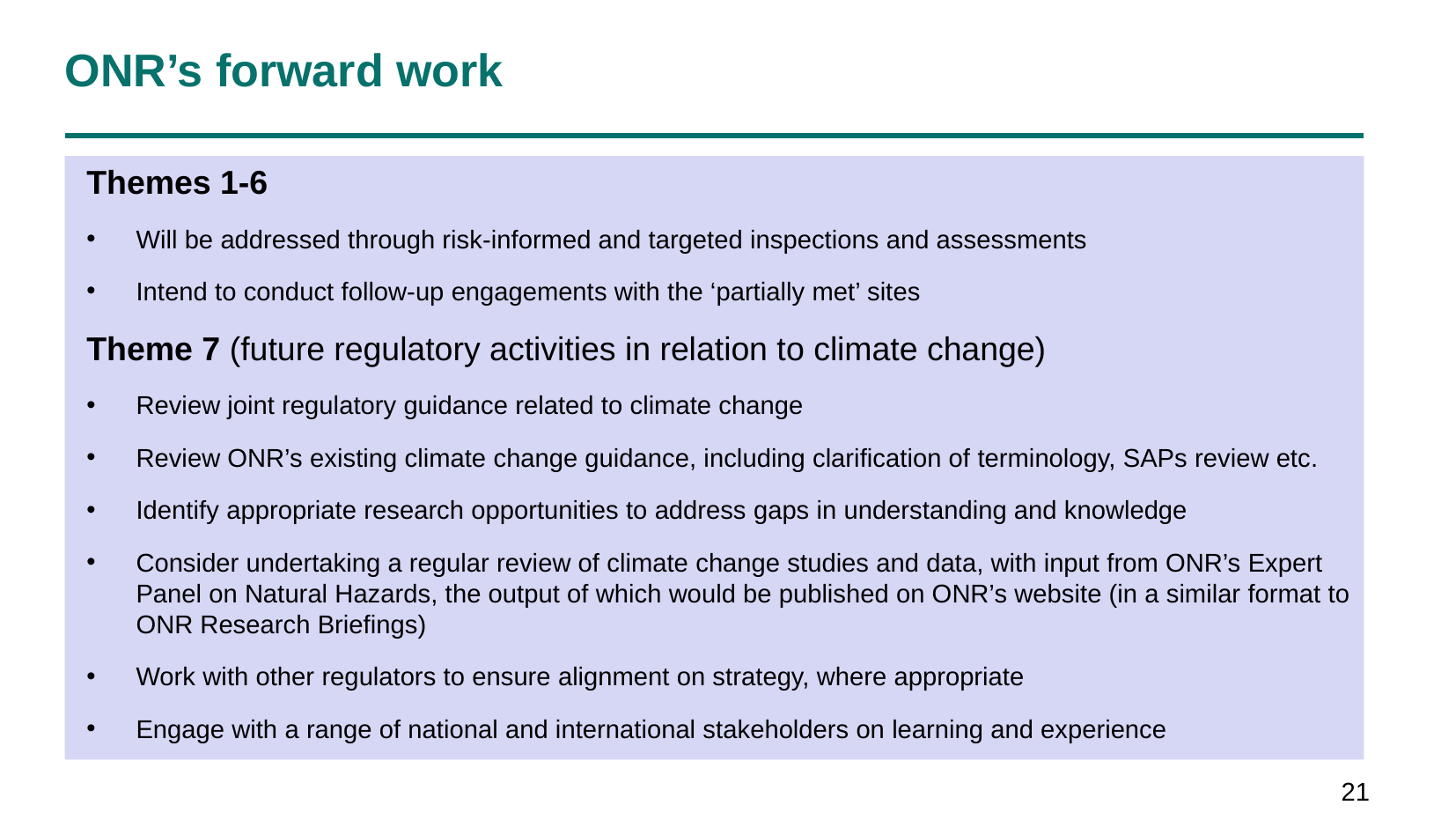

# ONR’s forward work
Themes 1-6
Will be addressed through risk-informed and targeted inspections and assessments
Intend to conduct follow-up engagements with the ‘partially met’ sites
Theme 7 (future regulatory activities in relation to climate change)
Review joint regulatory guidance related to climate change
Review ONR’s existing climate change guidance, including clarification of terminology, SAPs review etc.
Identify appropriate research opportunities to address gaps in understanding and knowledge
Consider undertaking a regular review of climate change studies and data, with input from ONR’s Expert Panel on Natural Hazards, the output of which would be published on ONR’s website (in a similar format to ONR Research Briefings)
Work with other regulators to ensure alignment on strategy, where appropriate
Engage with a range of national and international stakeholders on learning and experience

21